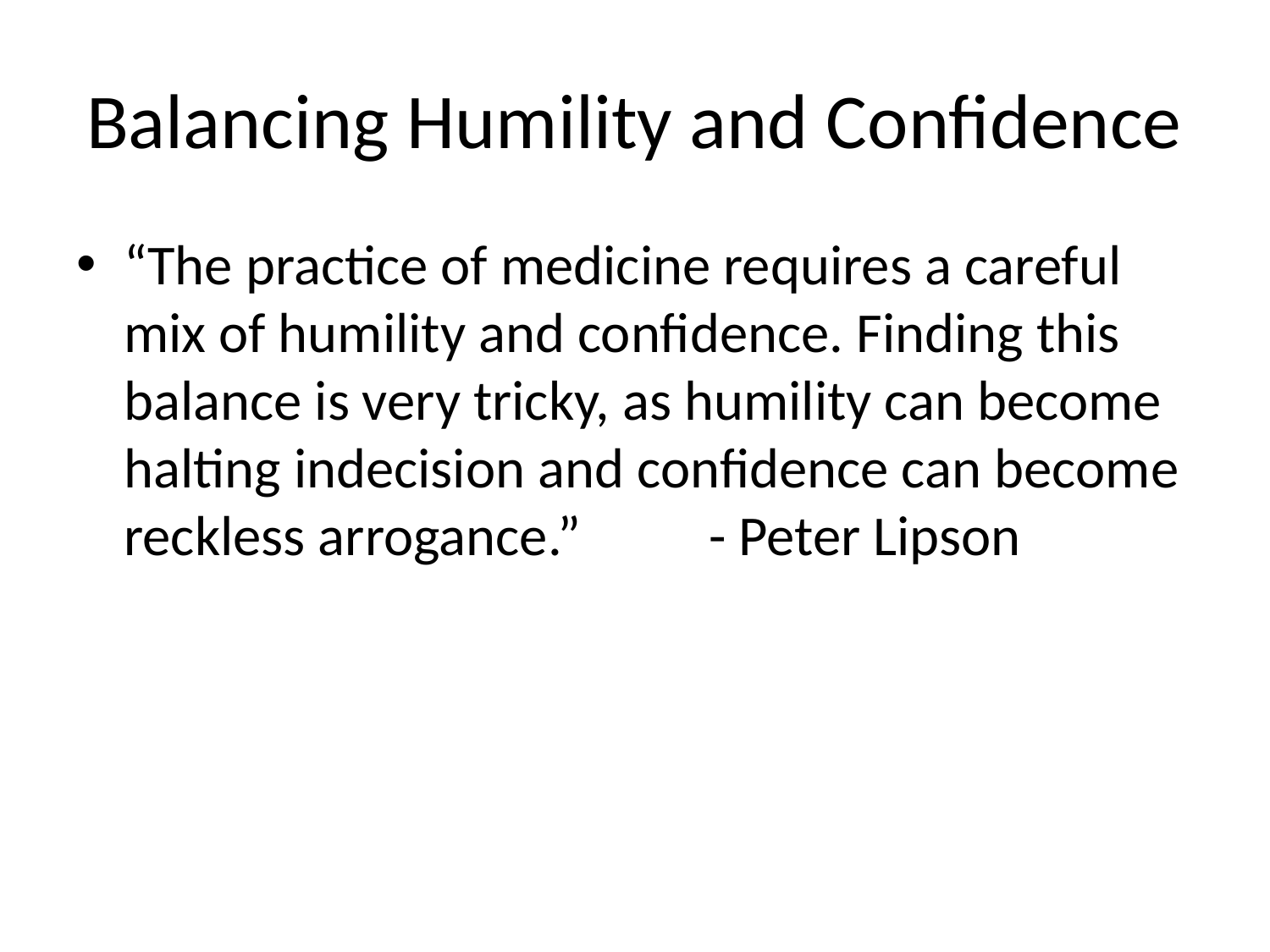

# Balancing Humility and Confidence
“The practice of medicine requires a careful mix of humility and confidence. Finding this balance is very tricky, as humility can become halting indecision and confidence can become reckless arrogance.”          - Peter Lipson